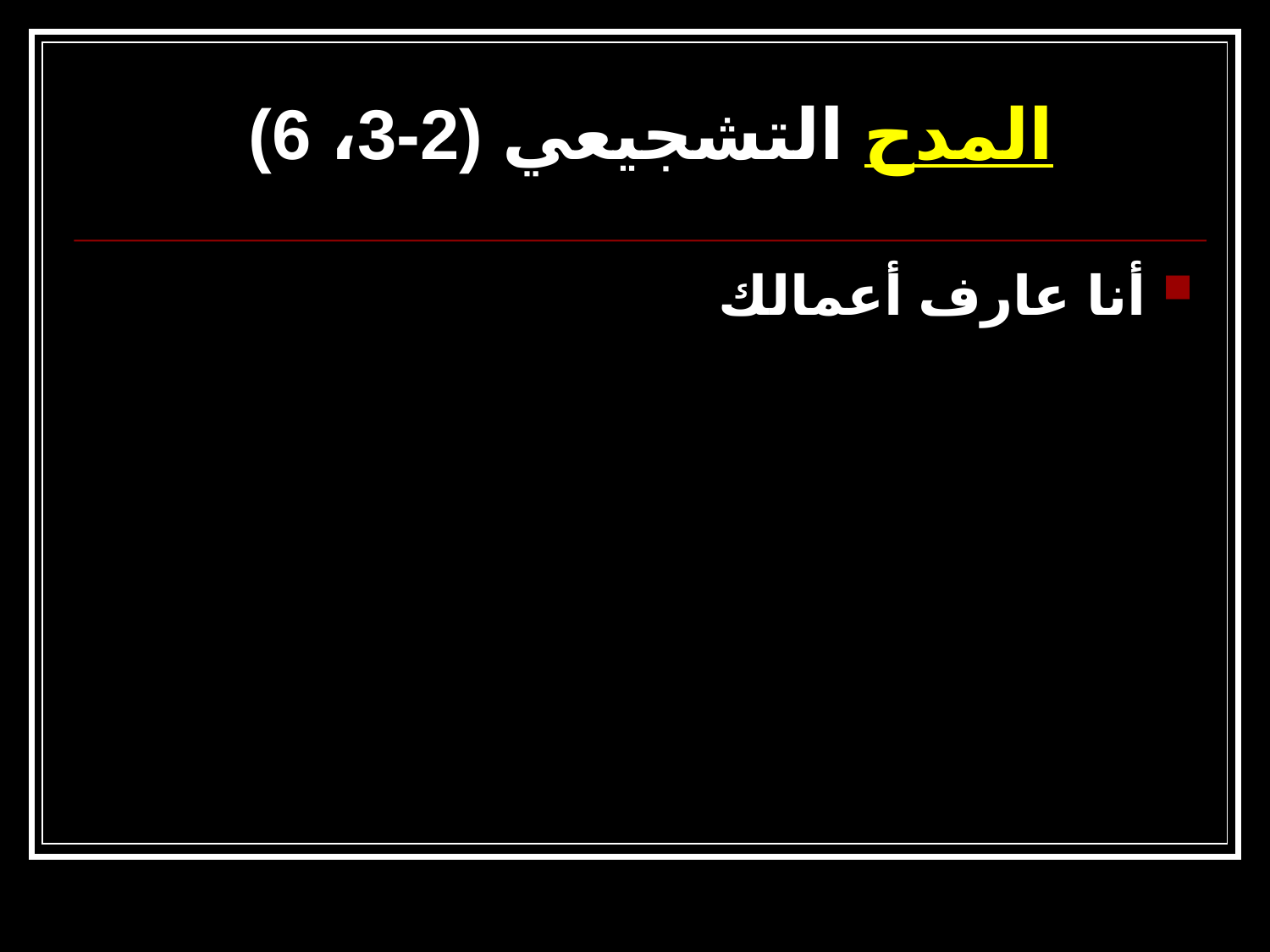

# المدح التشجيعي (2-3، 6)
أنا عارف أعمالك